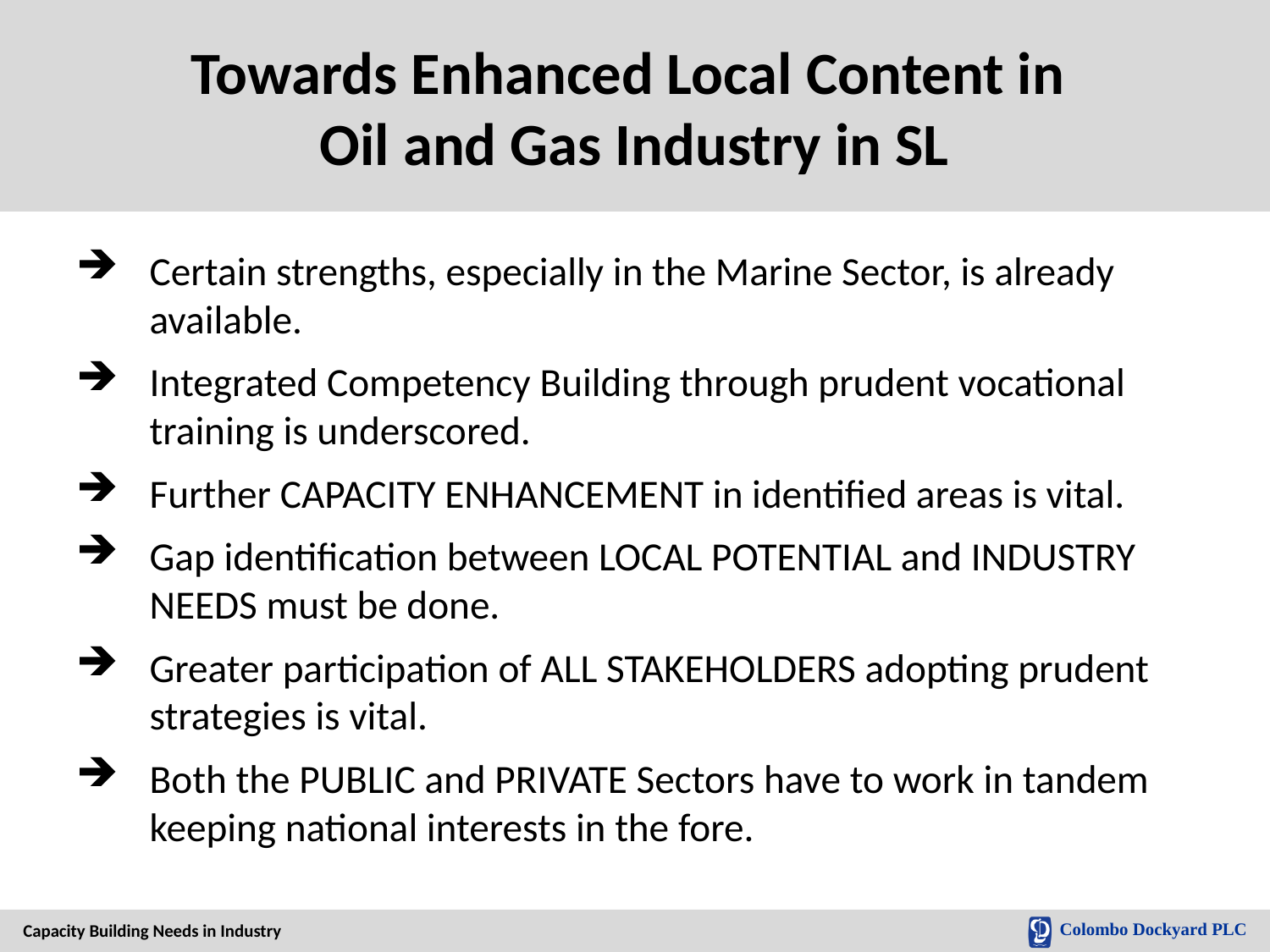

# Towards Enhanced Local Content in Oil and Gas Industry in SL
Certain strengths, especially in the Marine Sector, is already available.
Integrated Competency Building through prudent vocational training is underscored.
Further CAPACITY ENHANCEMENT in identified areas is vital.
Gap identification between LOCAL POTENTIAL and INDUSTRY NEEDS must be done.
Greater participation of ALL STAKEHOLDERS adopting prudent strategies is vital.
Both the PUBLIC and PRIVATE Sectors have to work in tandem keeping national interests in the fore.